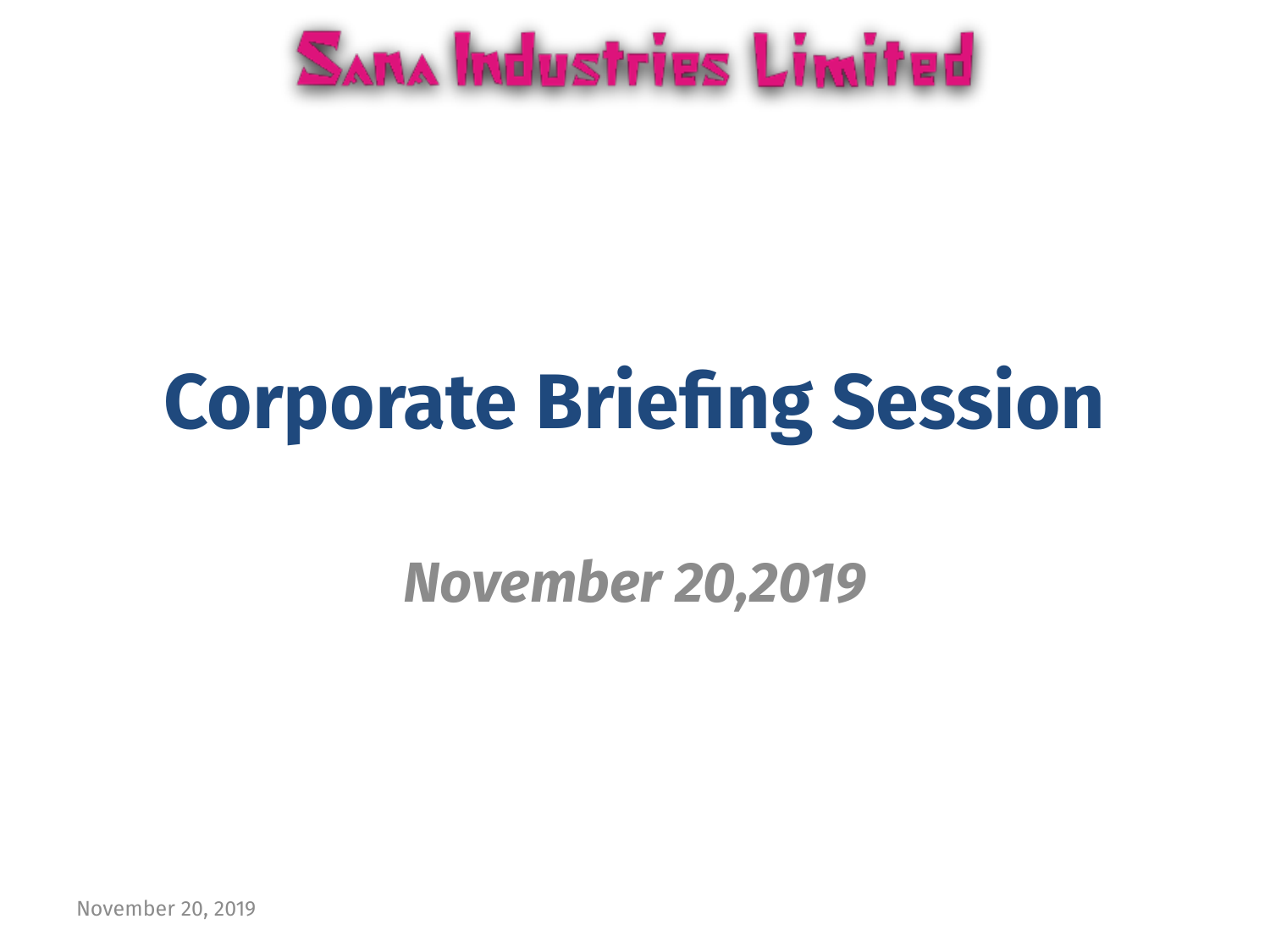

# Corporate Briefing Session
November 20,2019
November 20, 2019